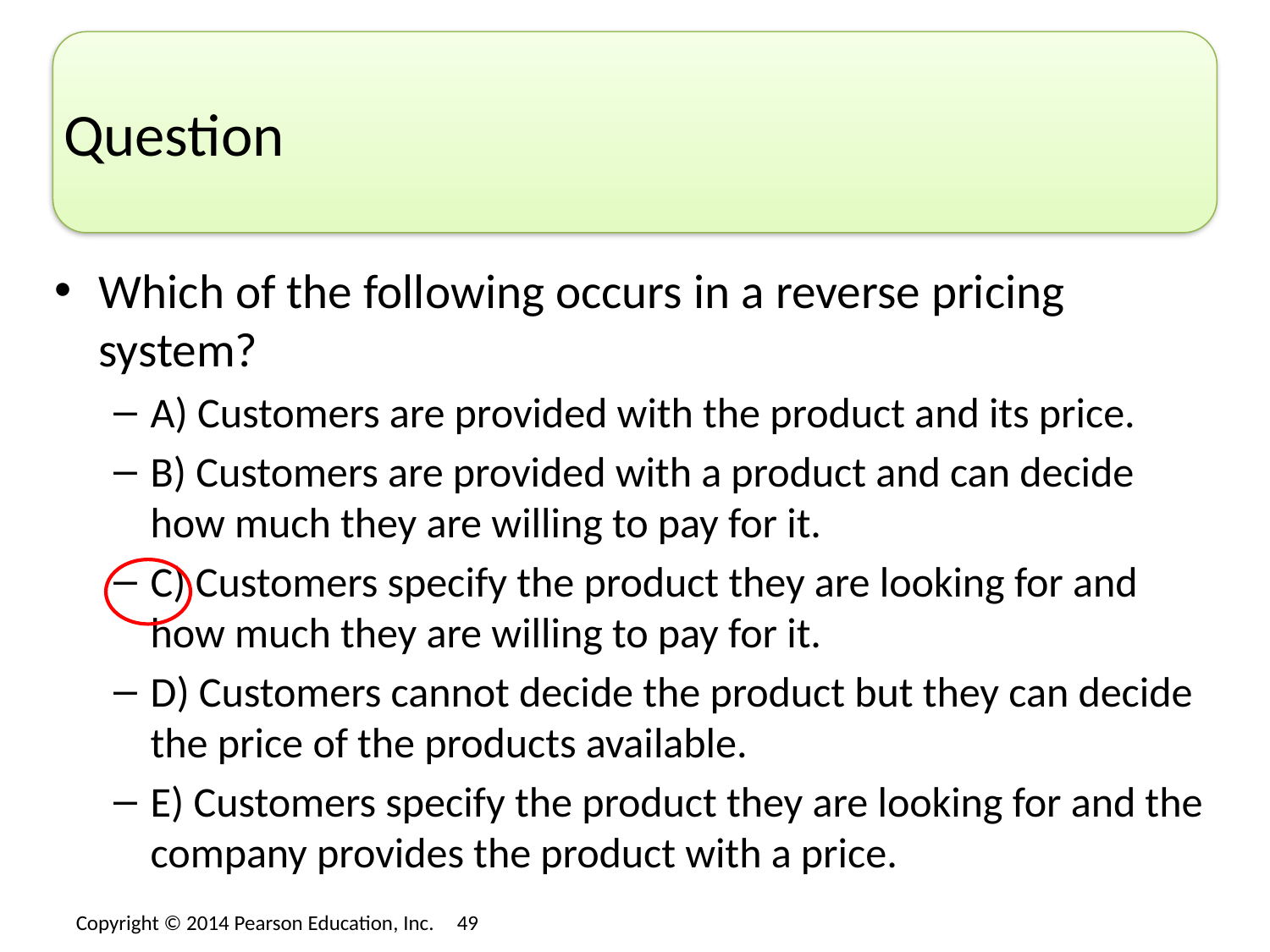

# Question
Which of the following occurs in a reverse pricing system?
A) Customers are provided with the product and its price.
B) Customers are provided with a product and can decide how much they are willing to pay for it.
C) Customers specify the product they are looking for and how much they are willing to pay for it.
D) Customers cannot decide the product but they can decide the price of the products available.
E) Customers specify the product they are looking for and the company provides the product with a price.